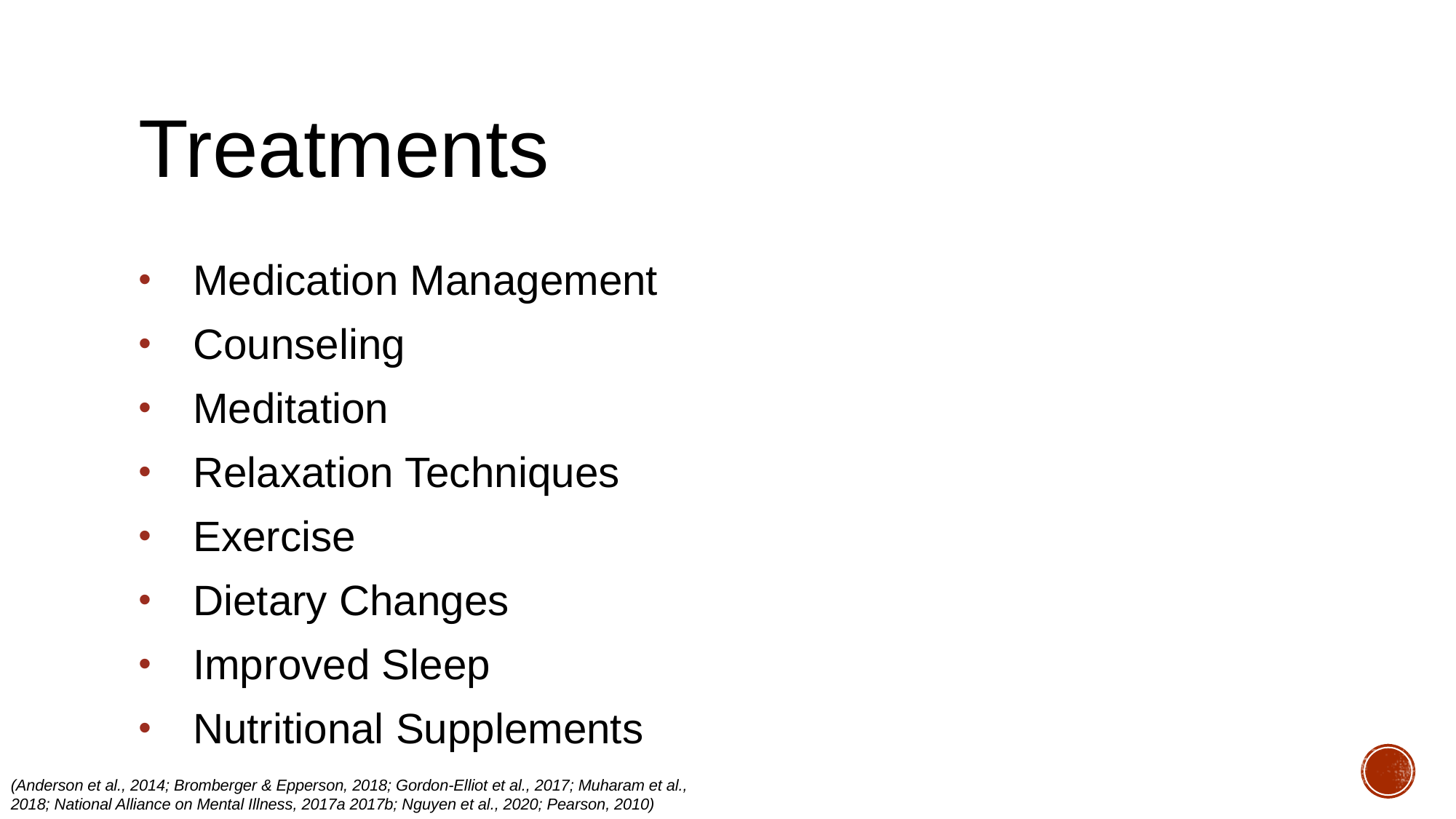

# Treatments
Medication Management
Counseling
Meditation
Relaxation Techniques
Exercise
Dietary Changes
Improved Sleep
Nutritional Supplements
(Anderson et al., 2014; Bromberger & Epperson, 2018; Gordon-Elliot et al., 2017; Muharam et al., 2018; National Alliance on Mental Illness, 2017a 2017b; Nguyen et al., 2020; Pearson, 2010)